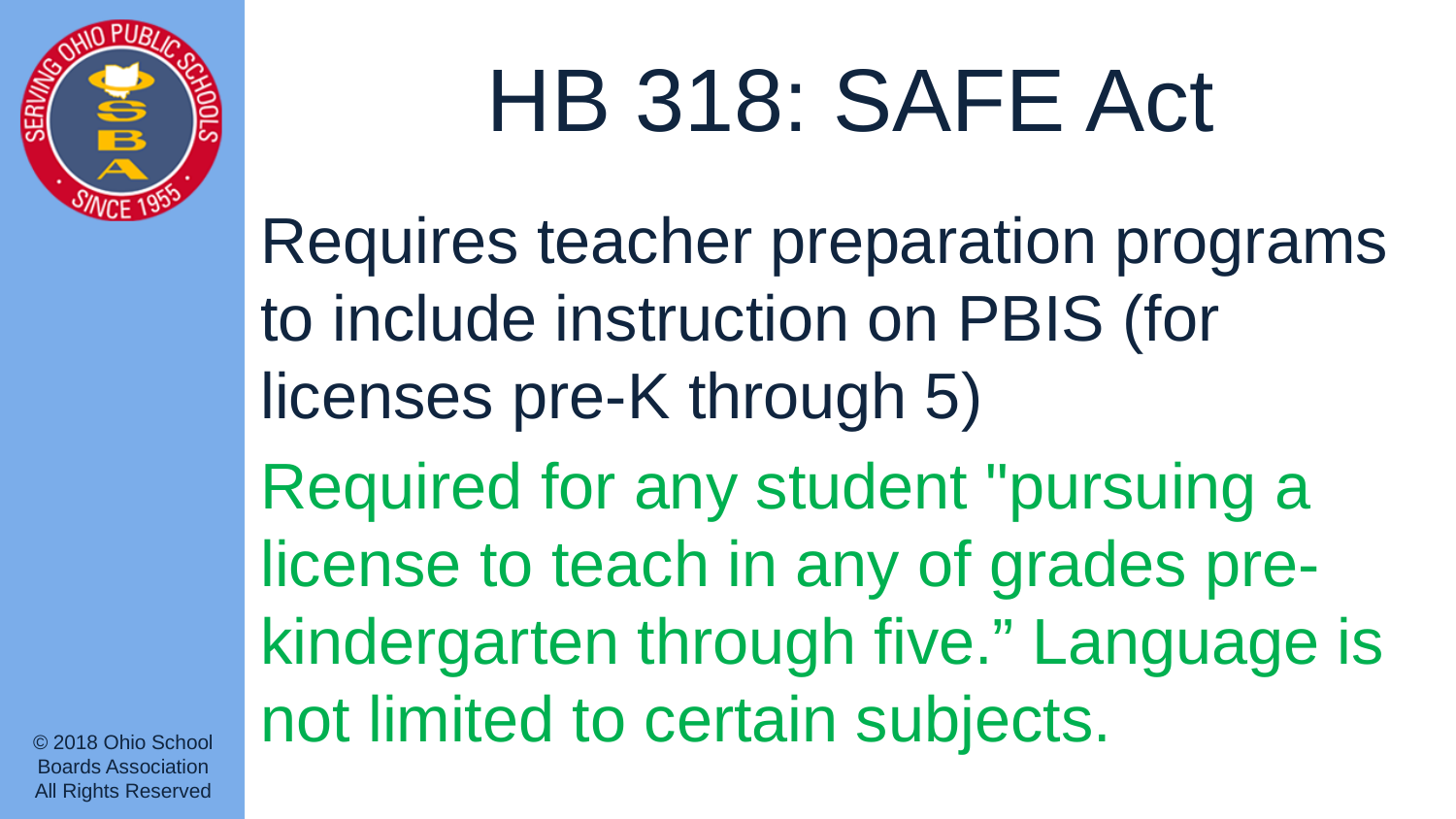

# HB 318: SAFE Act
Requires teacher preparation programs to include instruction on PBIS (for licenses pre-K through 5)
Required for any student "pursuing a license to teach in any of grades pre-kindergarten through five.” Language is not limited to certain subjects.